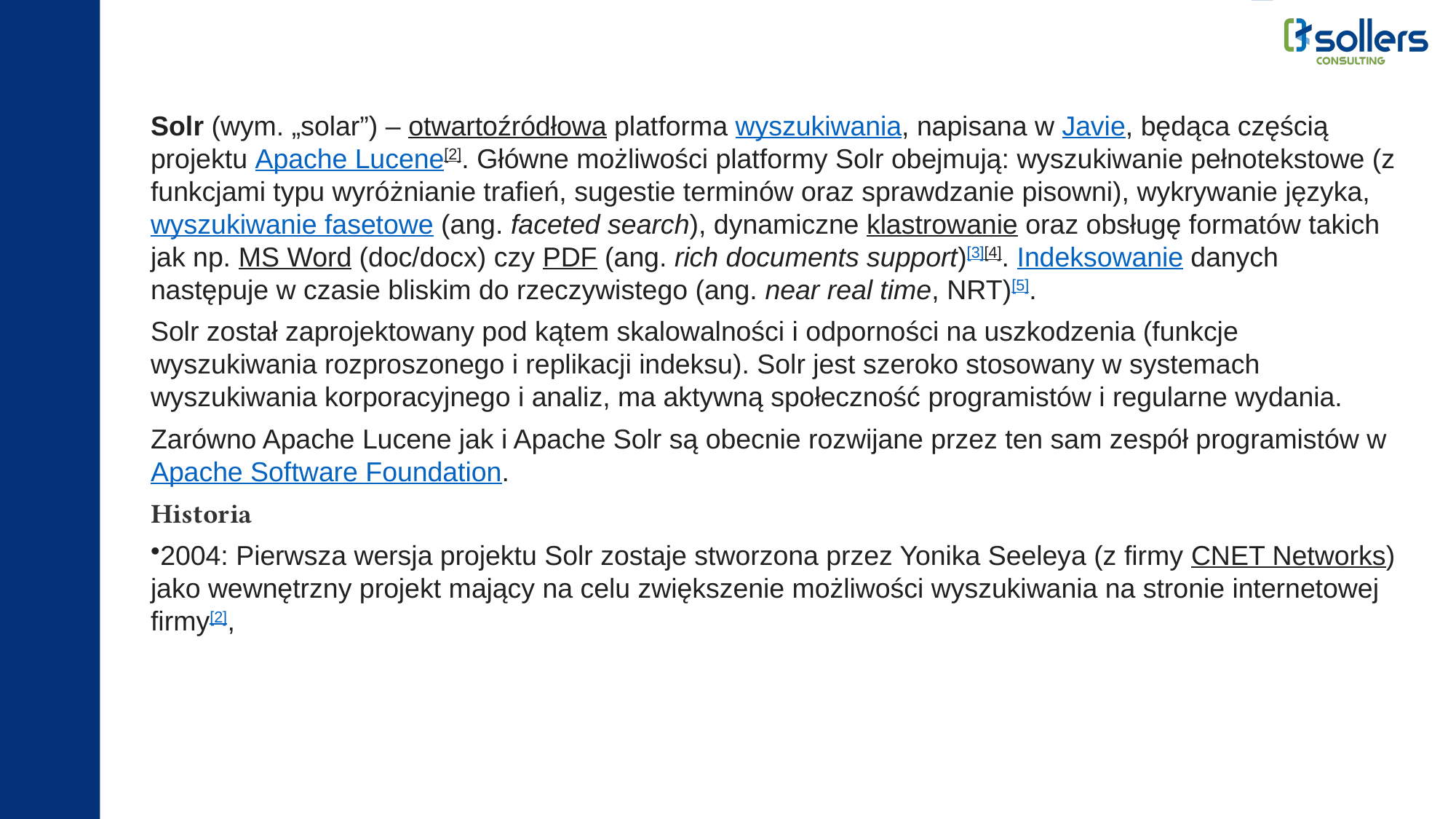

Solr (wym. „solar”) – otwartoźródłowa platforma wyszukiwania, napisana w Javie, będąca częścią projektu Apache Lucene[2]. Główne możliwości platformy Solr obejmują: wyszukiwanie pełnotekstowe (z funkcjami typu wyróżnianie trafień, sugestie terminów oraz sprawdzanie pisowni), wykrywanie języka, wyszukiwanie fasetowe (ang. faceted search), dynamiczne klastrowanie oraz obsługę formatów takich jak np. MS Word (doc/docx) czy PDF (ang. rich documents support)[3][4]. Indeksowanie danych następuje w czasie bliskim do rzeczywistego (ang. near real time, NRT)[5].
Solr został zaprojektowany pod kątem skalowalności i odporności na uszkodzenia (funkcje wyszukiwania rozproszonego i replikacji indeksu). Solr jest szeroko stosowany w systemach wyszukiwania korporacyjnego i analiz, ma aktywną społeczność programistów i regularne wydania.
Zarówno Apache Lucene jak i Apache Solr są obecnie rozwijane przez ten sam zespół programistów w Apache Software Foundation.
Historia
2004: Pierwsza wersja projektu Solr zostaje stworzona przez Yonika Seeleya (z firmy CNET Networks) jako wewnętrzny projekt mający na celu zwiększenie możliwości wyszukiwania na stronie internetowej firmy[2],